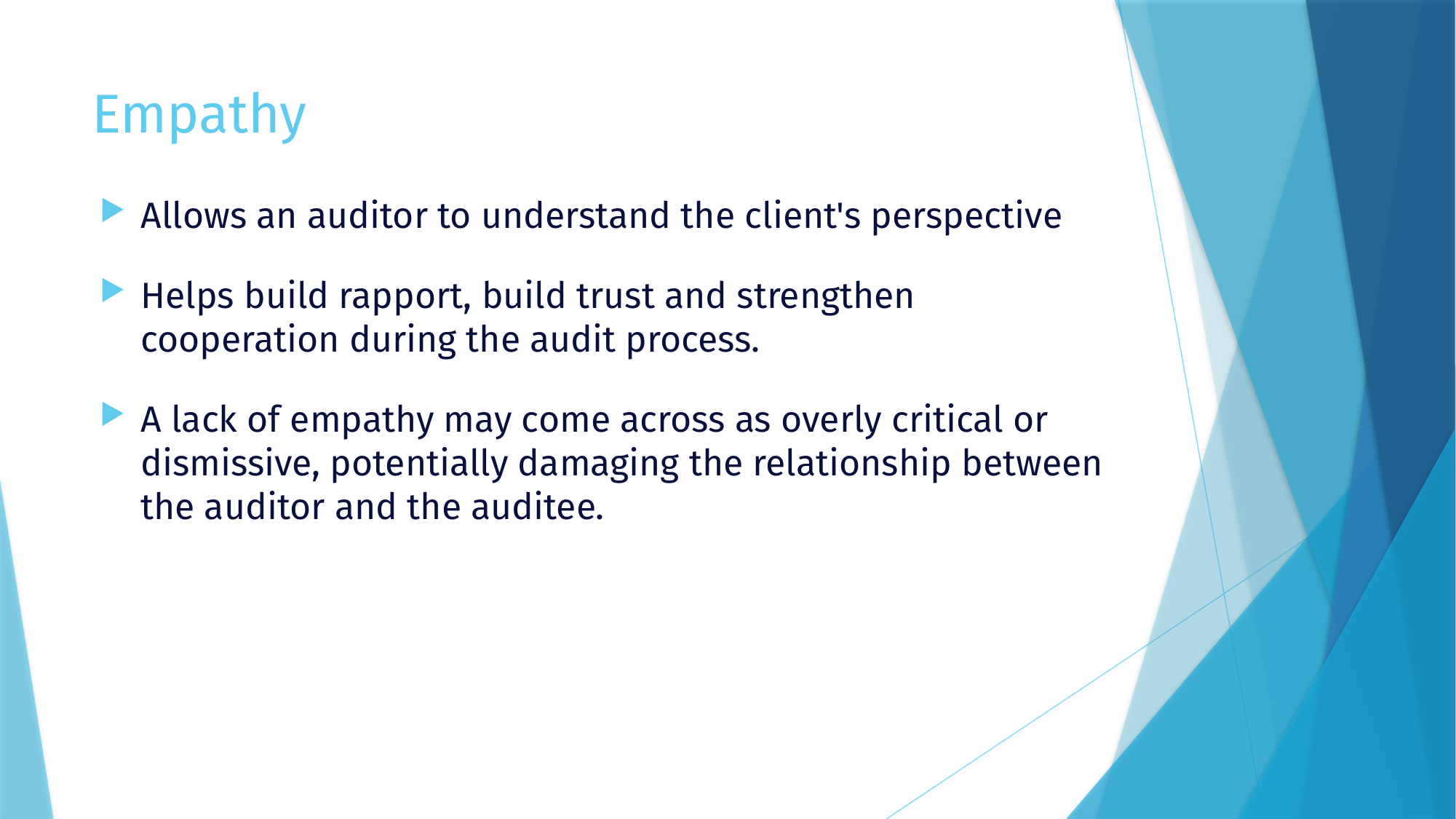

# Empathy
Allows an auditor to understand the client's perspective
Helps build rapport, build trust and strengthen cooperation during the audit process.
A lack of empathy may come across as overly critical or dismissive, potentially damaging the relationship between the auditor and the auditee.